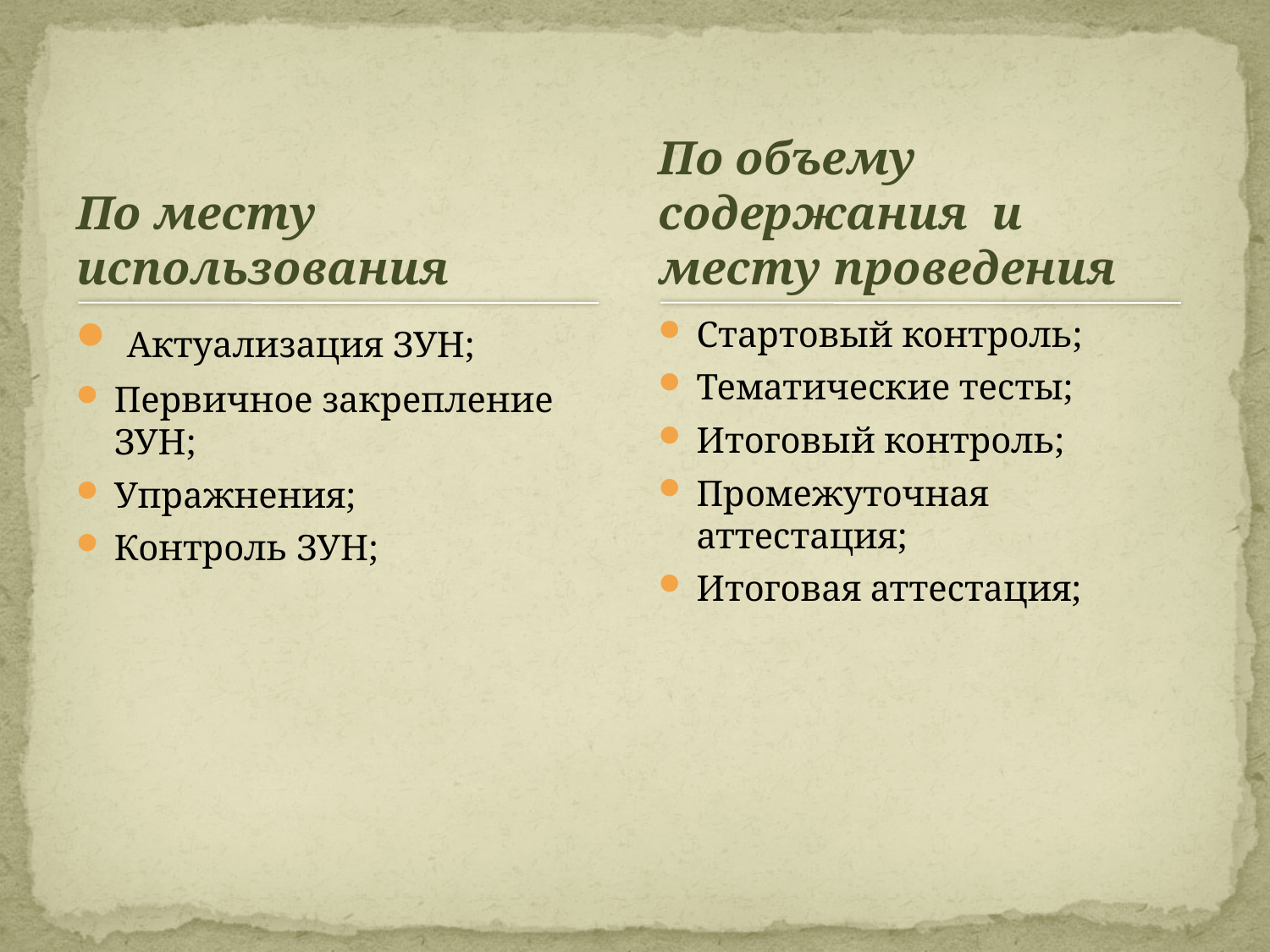

#
По месту использования
По объему содержания  и месту проведения
 Актуализация ЗУН;
Первичное закрепление ЗУН;
Упражнения;
Контроль ЗУН;
Стартовый контроль;
Тематические тесты;
Итоговый контроль;
Промежуточная аттестация;
Итоговая аттестация;